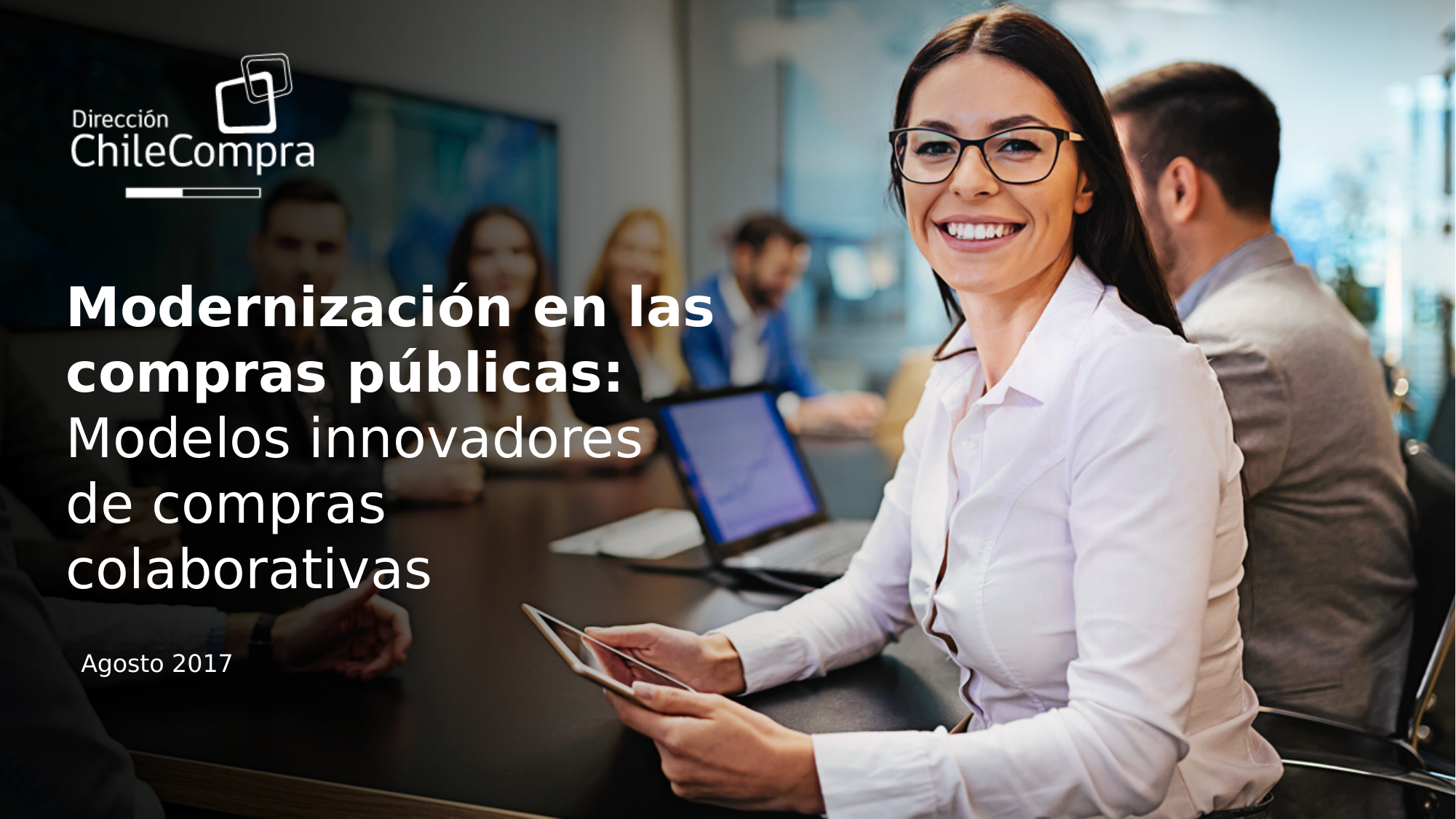

Modernización en las compras públicas:
Modelos innovadores
de compras colaborativas
Agosto 2017